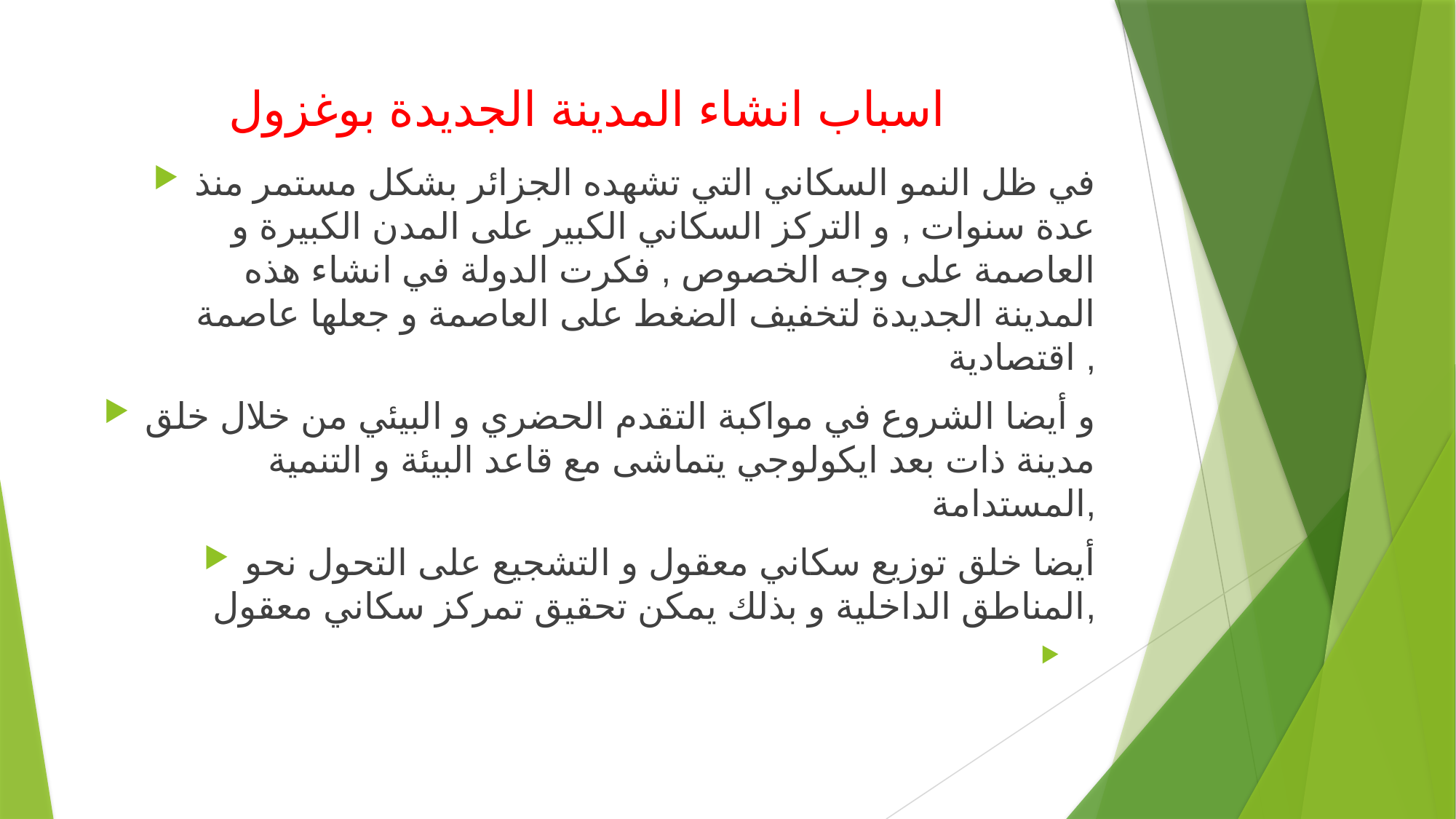

# اسباب انشاء المدينة الجديدة بوغزول
في ظل النمو السكاني التي تشهده الجزائر بشكل مستمر منذ عدة سنوات , و التركز السكاني الكبير على المدن الكبيرة و العاصمة على وجه الخصوص , فكرت الدولة في انشاء هذه المدينة الجديدة لتخفيف الضغط على العاصمة و جعلها عاصمة اقتصادية ,
و أيضا الشروع في مواكبة التقدم الحضري و البيئي من خلال خلق مدينة ذات بعد ايكولوجي يتماشى مع قاعد البيئة و التنمية المستدامة,
أيضا خلق توزيع سكاني معقول و التشجيع على التحول نحو المناطق الداخلية و بذلك يمكن تحقيق تمركز سكاني معقول,